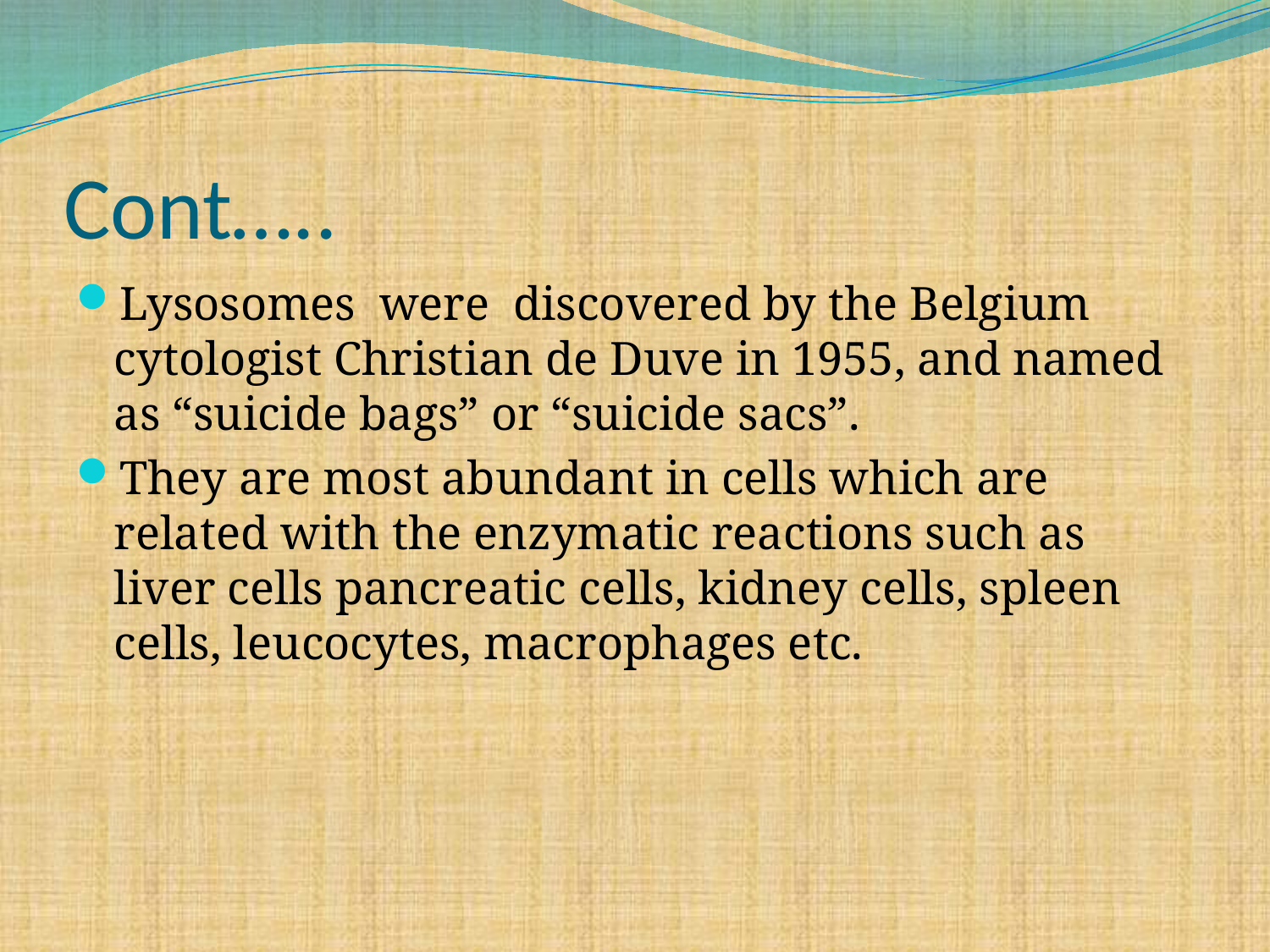

# Cont…..
Lysosomes  were  discovered by the Belgium cytologist Christian de Duve in 1955, and named as “suicide bags” or “suicide sacs”.
They are most abundant in cells which are related with the enzymatic reactions such as liver cells pancreatic cells, kidney cells, spleen cells, leucocytes, macrophages etc.